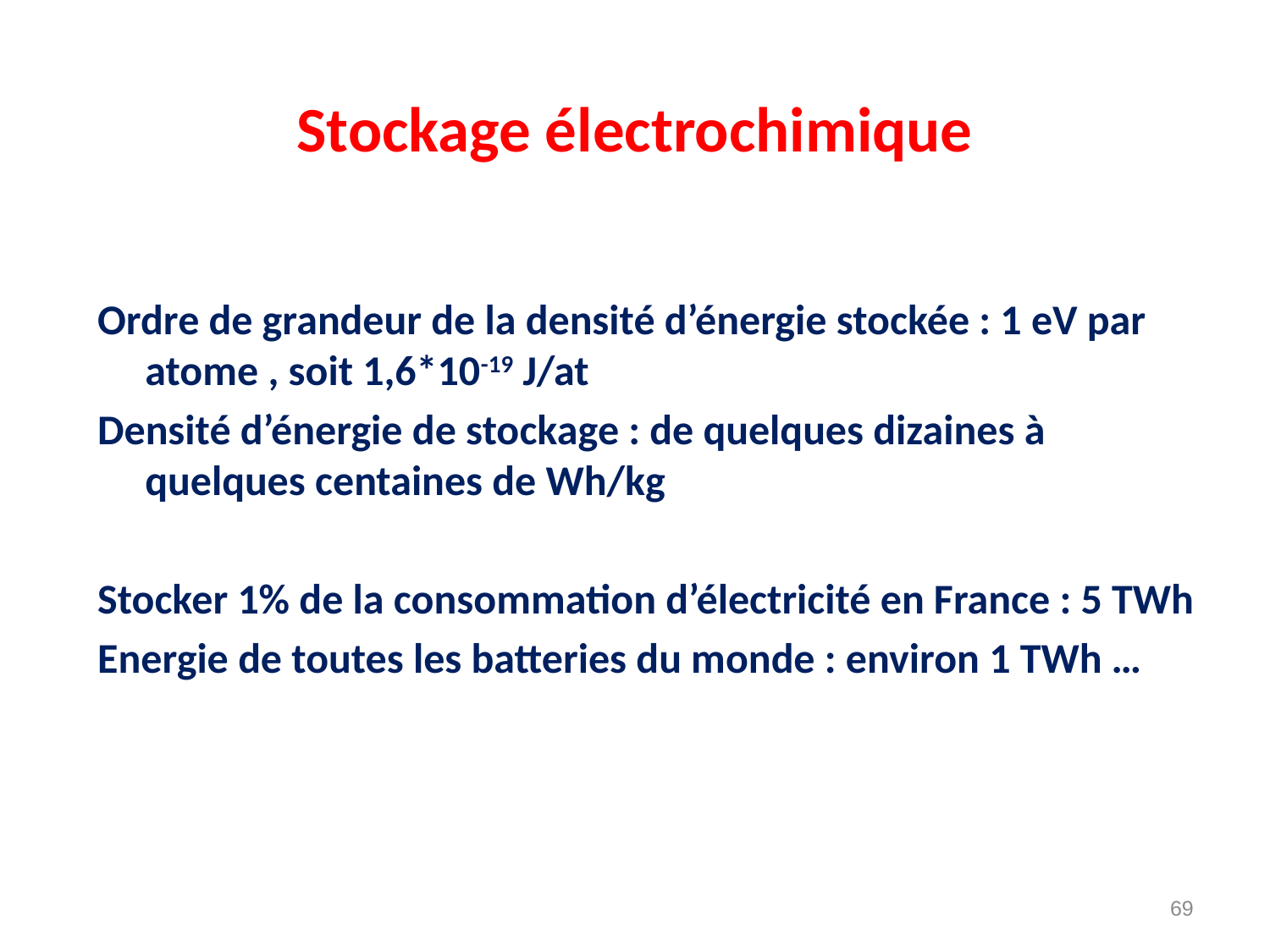

# Stockage électrochimique
Ordre de grandeur de la densité d’énergie stockée : 1 eV par atome , soit 1,6*10-19 J/at
Densité d’énergie de stockage : de quelques dizaines à quelques centaines de Wh/kg

Stocker 1% de la consommation d’électricité en France : 5 TWh
Energie de toutes les batteries du monde : environ 1 TWh …

69